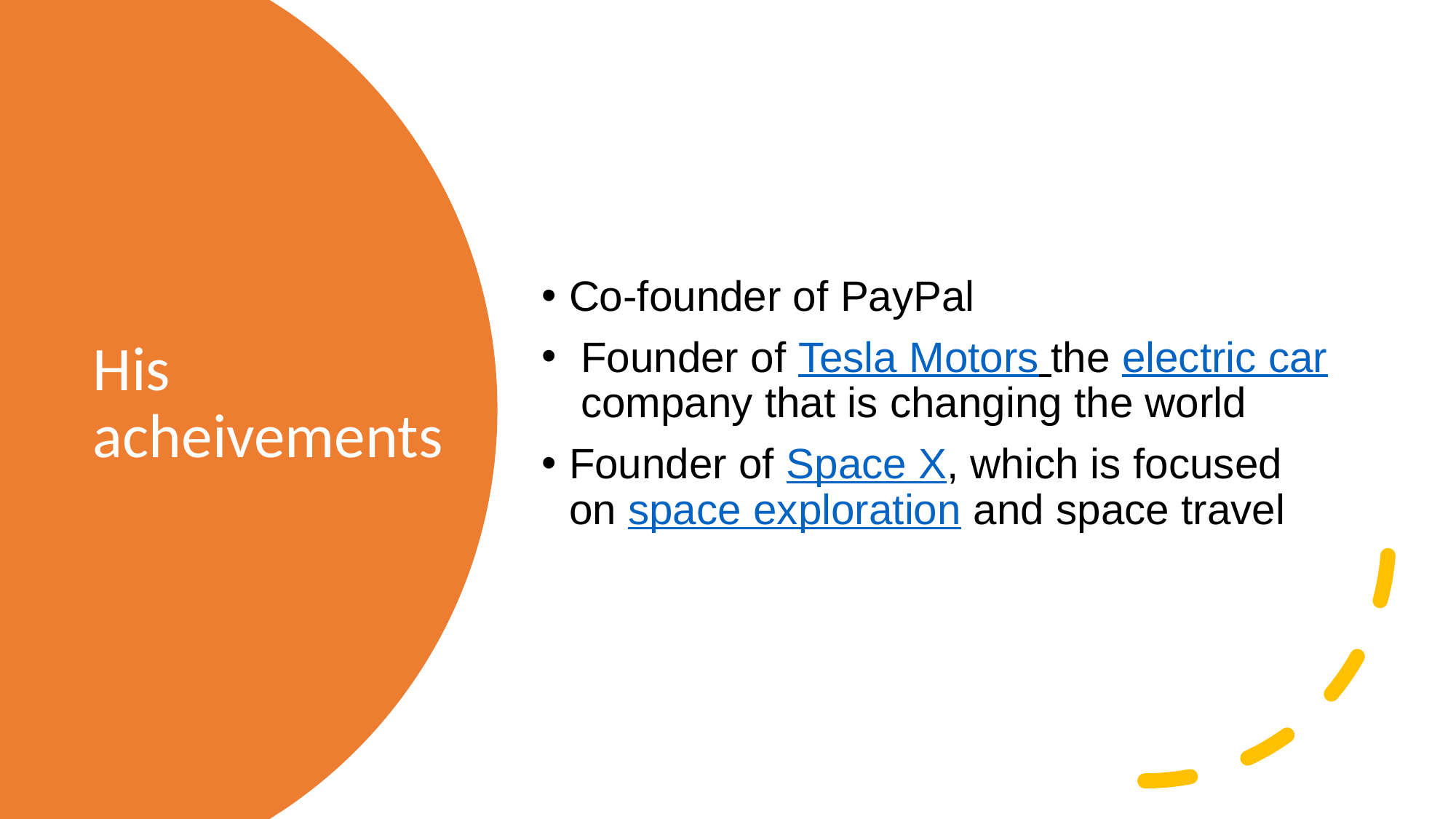

Co-founder of PayPal
 Founder of Tesla Motors the electric car company that is changing the world
Founder of Space X, which is focused on space exploration and space travel
# His acheivements